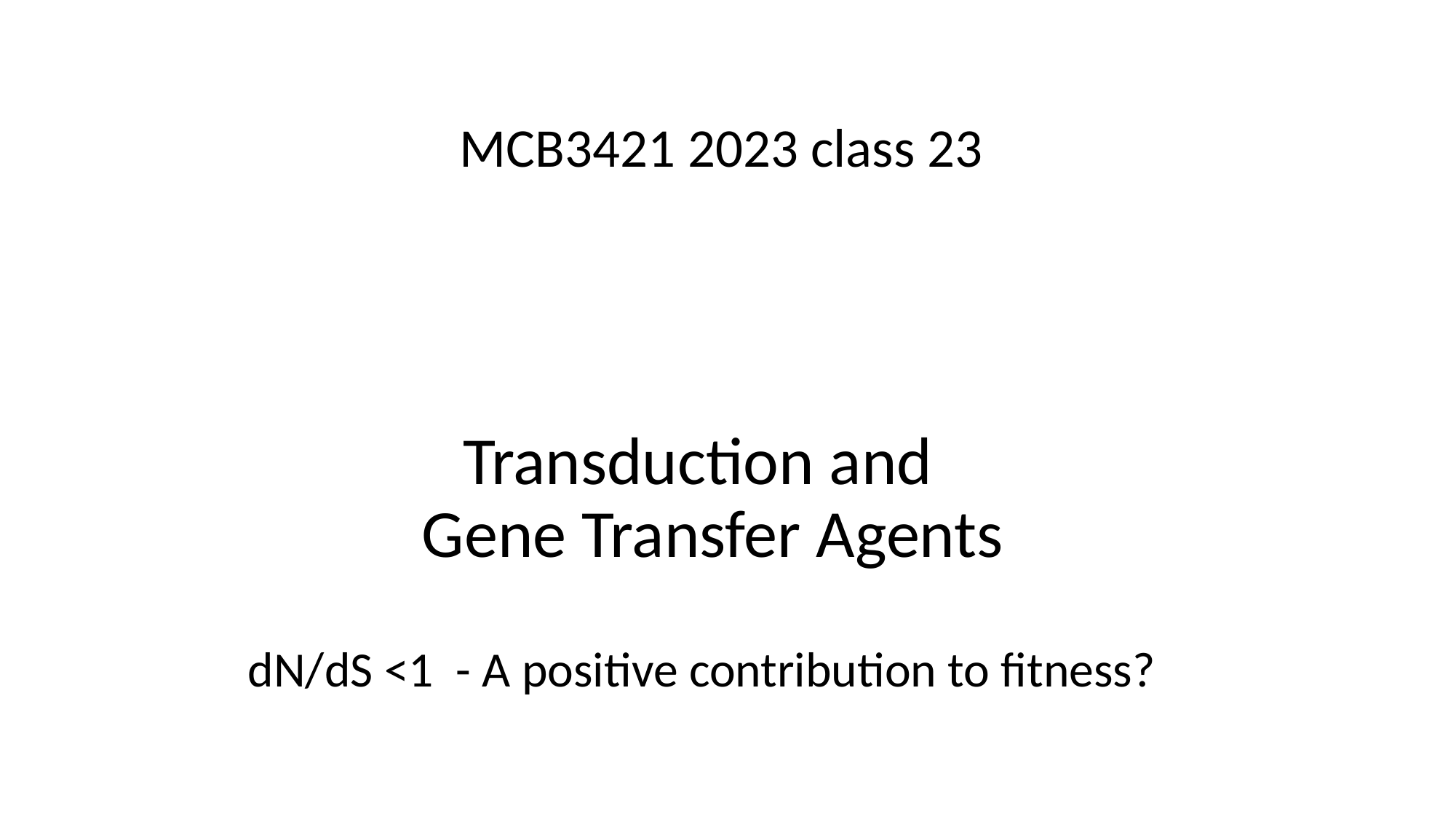

MCB3421 2023 class 23

# Transduction and Gene Transfer Agents dN/dS <1  - A positive contribution to fitness?